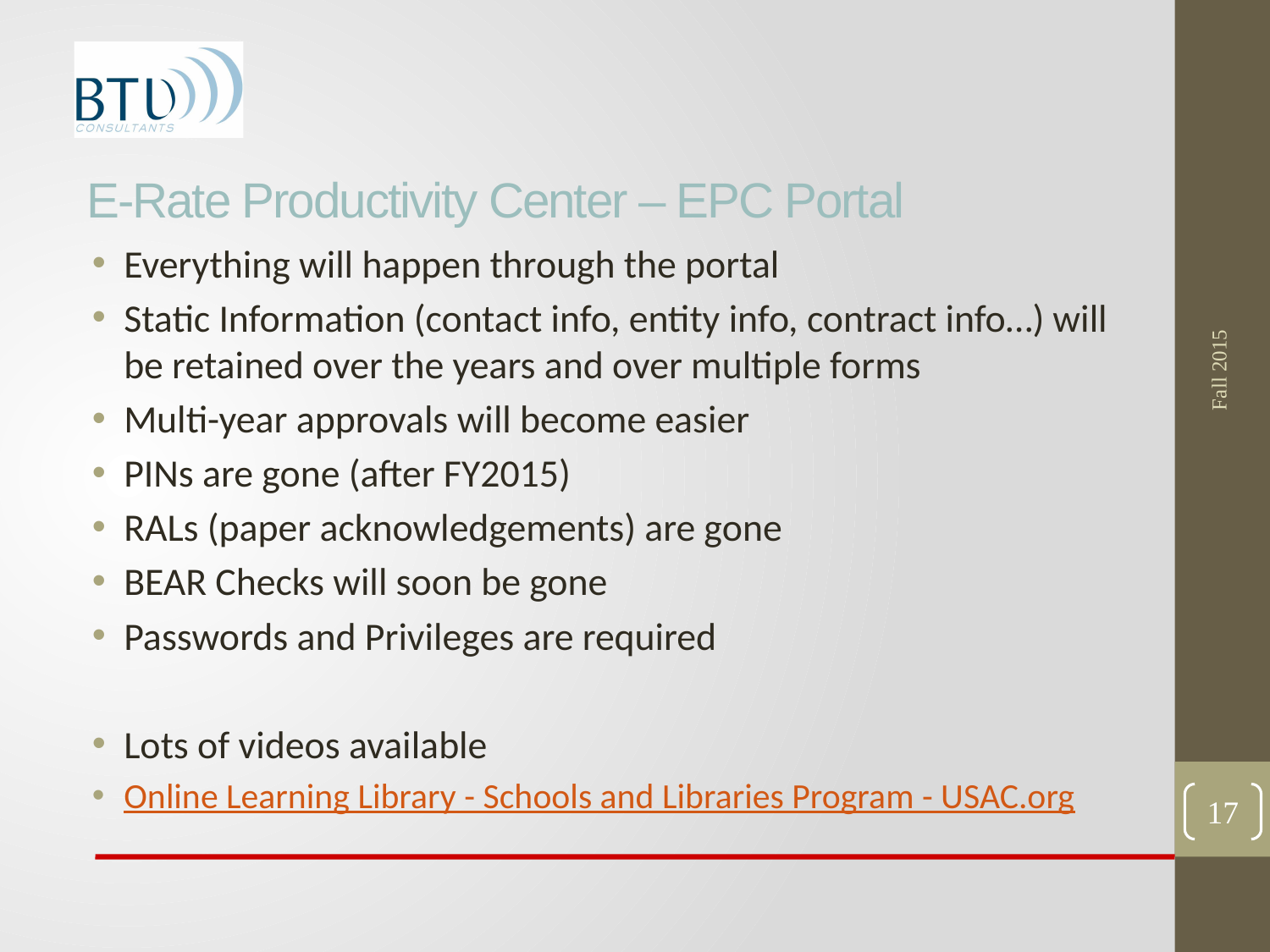

# E-Rate Productivity Center – EPC Portal
Fall 2015
Everything will happen through the portal
Static Information (contact info, entity info, contract info…) will be retained over the years and over multiple forms
Multi-year approvals will become easier
PINs are gone (after FY2015)
RALs (paper acknowledgements) are gone
BEAR Checks will soon be gone
Passwords and Privileges are required

Lots of videos available
Online Learning Library - Schools and Libraries Program - USAC.org
17